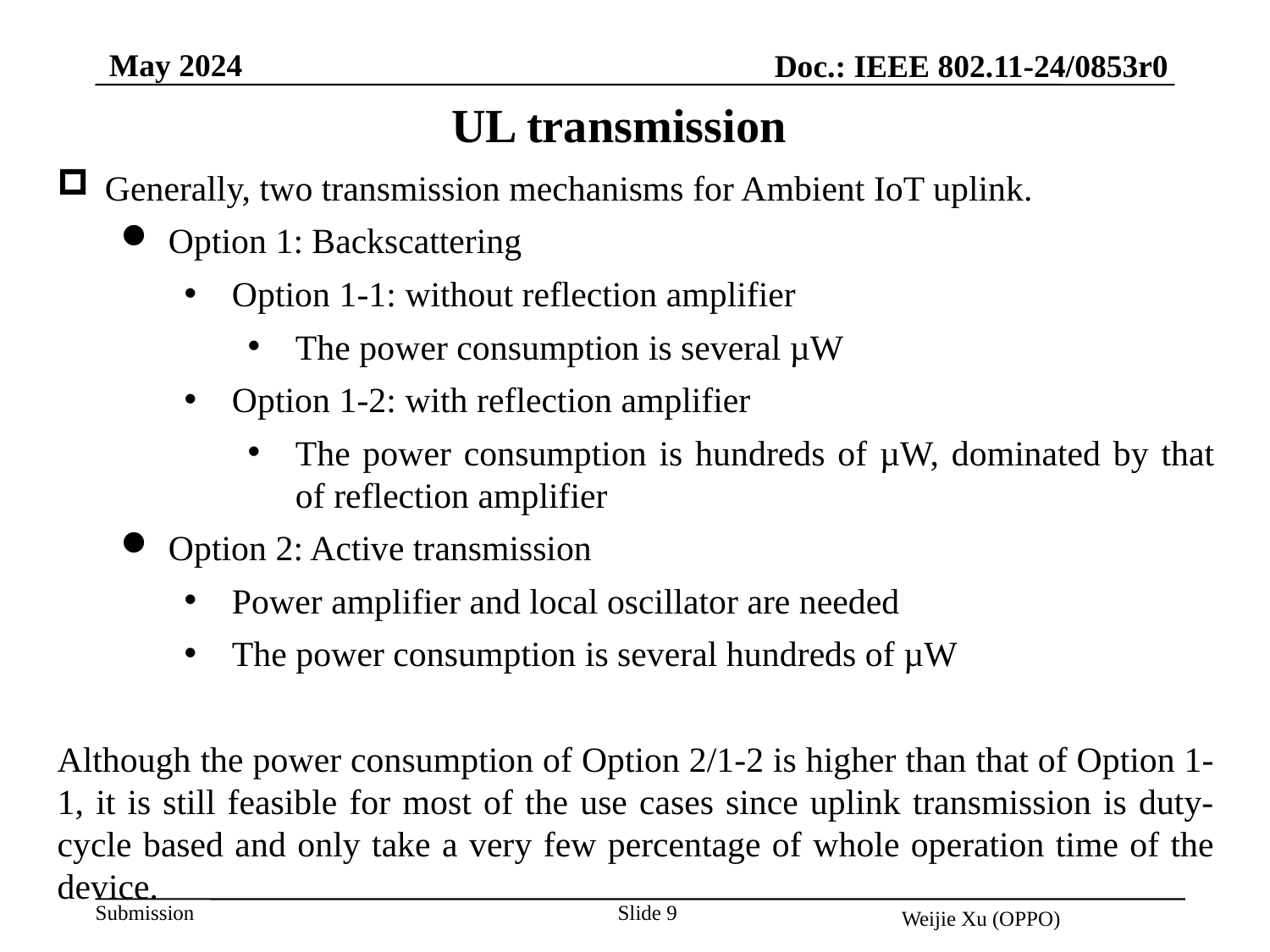

May 2024
Doc.: IEEE 802.11-24/0853r0
UL transmission
Generally, two transmission mechanisms for Ambient IoT uplink.
Option 1: Backscattering
Option 1-1: without reflection amplifier
The power consumption is several µW
Option 1-2: with reflection amplifier
The power consumption is hundreds of µW, dominated by that of reflection amplifier
Option 2: Active transmission
Power amplifier and local oscillator are needed
The power consumption is several hundreds of µW

Although the power consumption of Option 2/1-2 is higher than that of Option 1-1, it is still feasible for most of the use cases since uplink transmission is duty-cycle based and only take a very few percentage of whole operation time of the device.

Slide 9
Weijie Xu (OPPO)